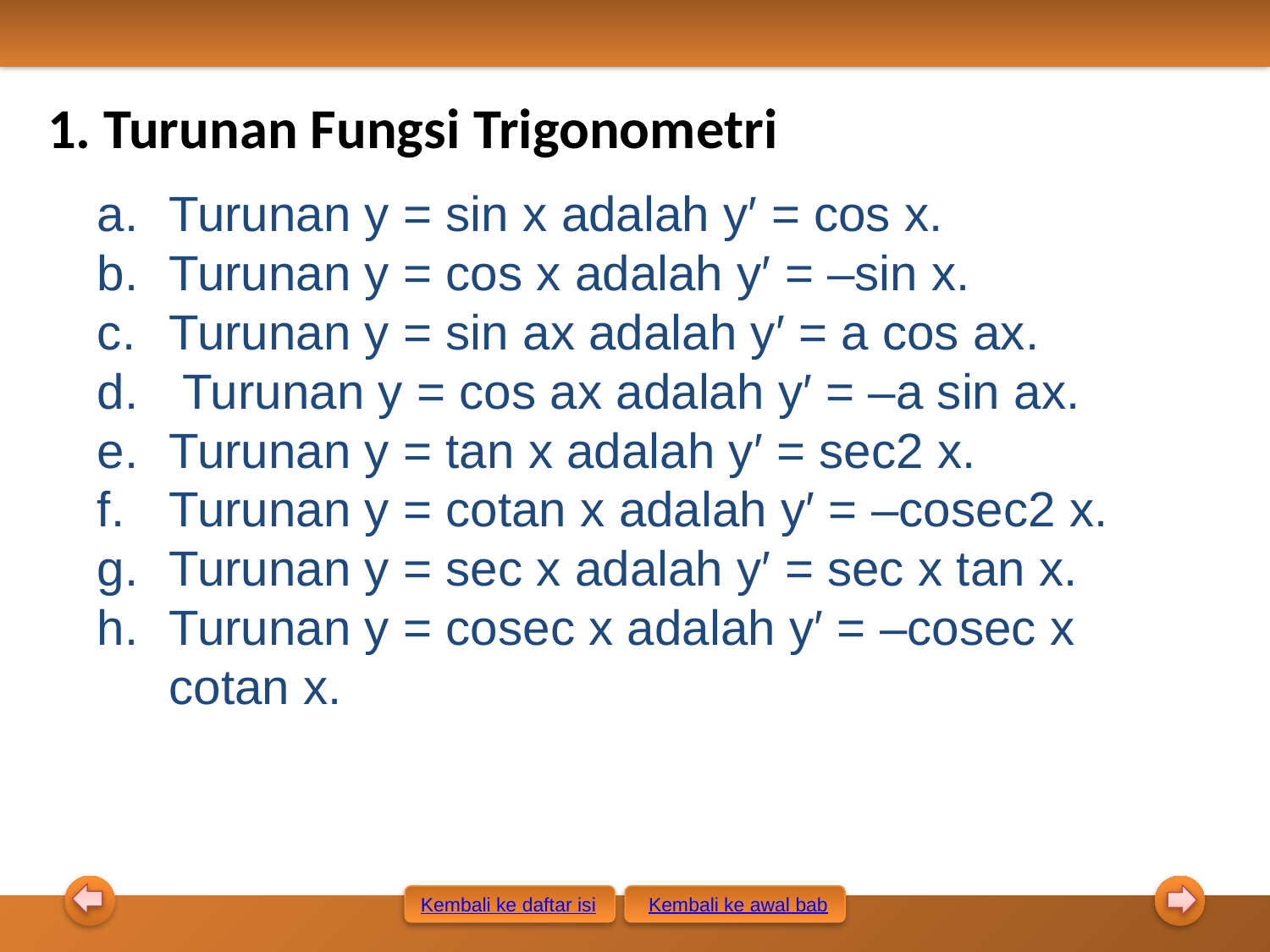

1. Turunan Fungsi Trigonometri
Turunan y = sin x adalah y′ = cos x.
Turunan y = cos x adalah y′ = –sin x.
Turunan y = sin ax adalah y′ = a cos ax.
 Turunan y = cos ax adalah y′ = –a sin ax.
Turunan y = tan x adalah y′ = sec2 x.
f.	Turunan y = cotan x adalah y′ = –cosec2 x.
g.	Turunan y = sec x adalah y′ = sec x tan x.
h.	Turunan y = cosec x adalah y′ = –cosec x cotan x.

Kembali ke awal bab
Kembali ke daftar isi